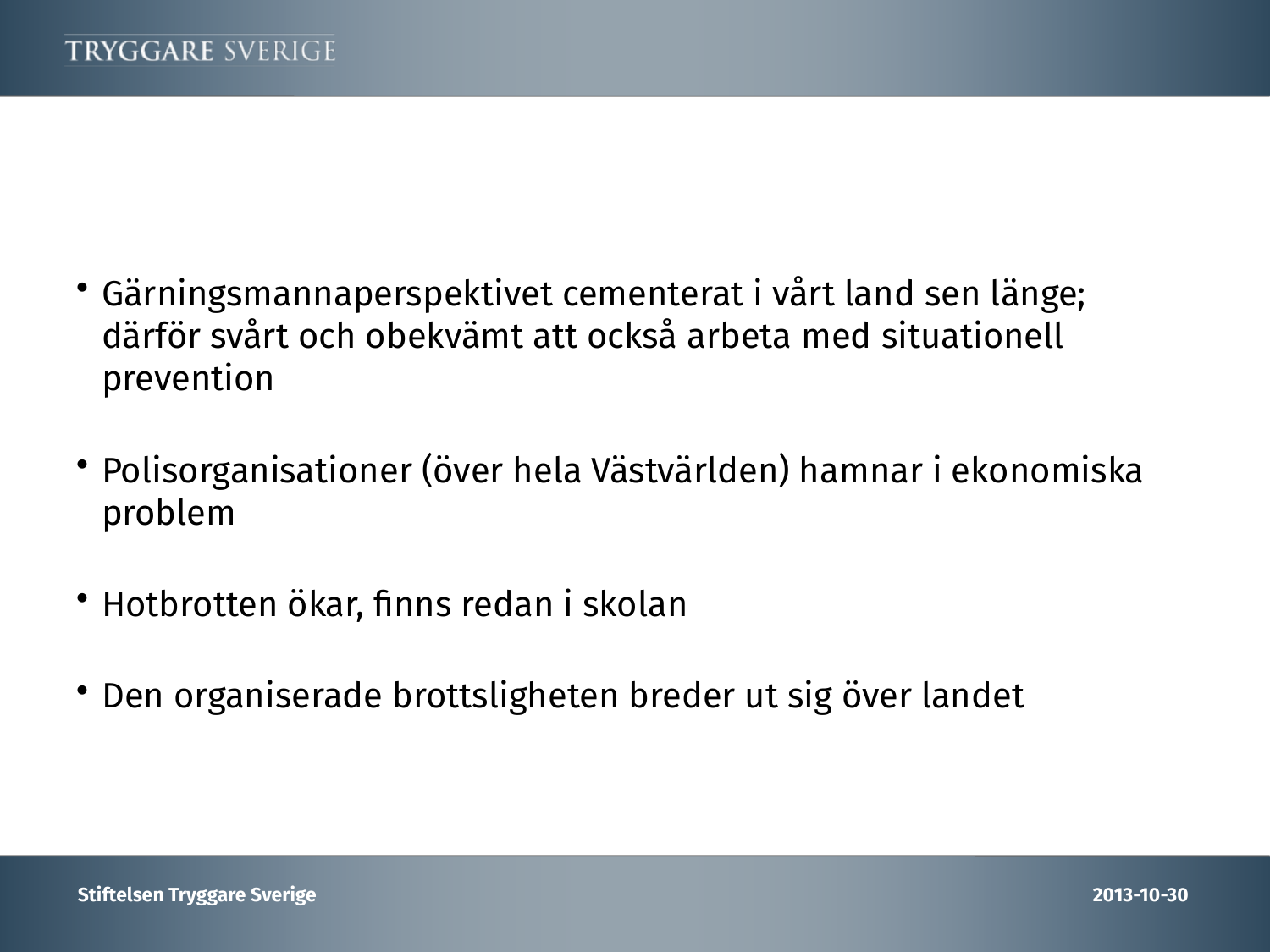

Gärningsmannaperspektivet cementerat i vårt land sen länge; därför svårt och obekvämt att också arbeta med situationell prevention
Polisorganisationer (över hela Västvärlden) hamnar i ekonomiska problem
Hotbrotten ökar, finns redan i skolan
Den organiserade brottsligheten breder ut sig över landet

Stiftelsen Tryggare Sverige
2013-10-30